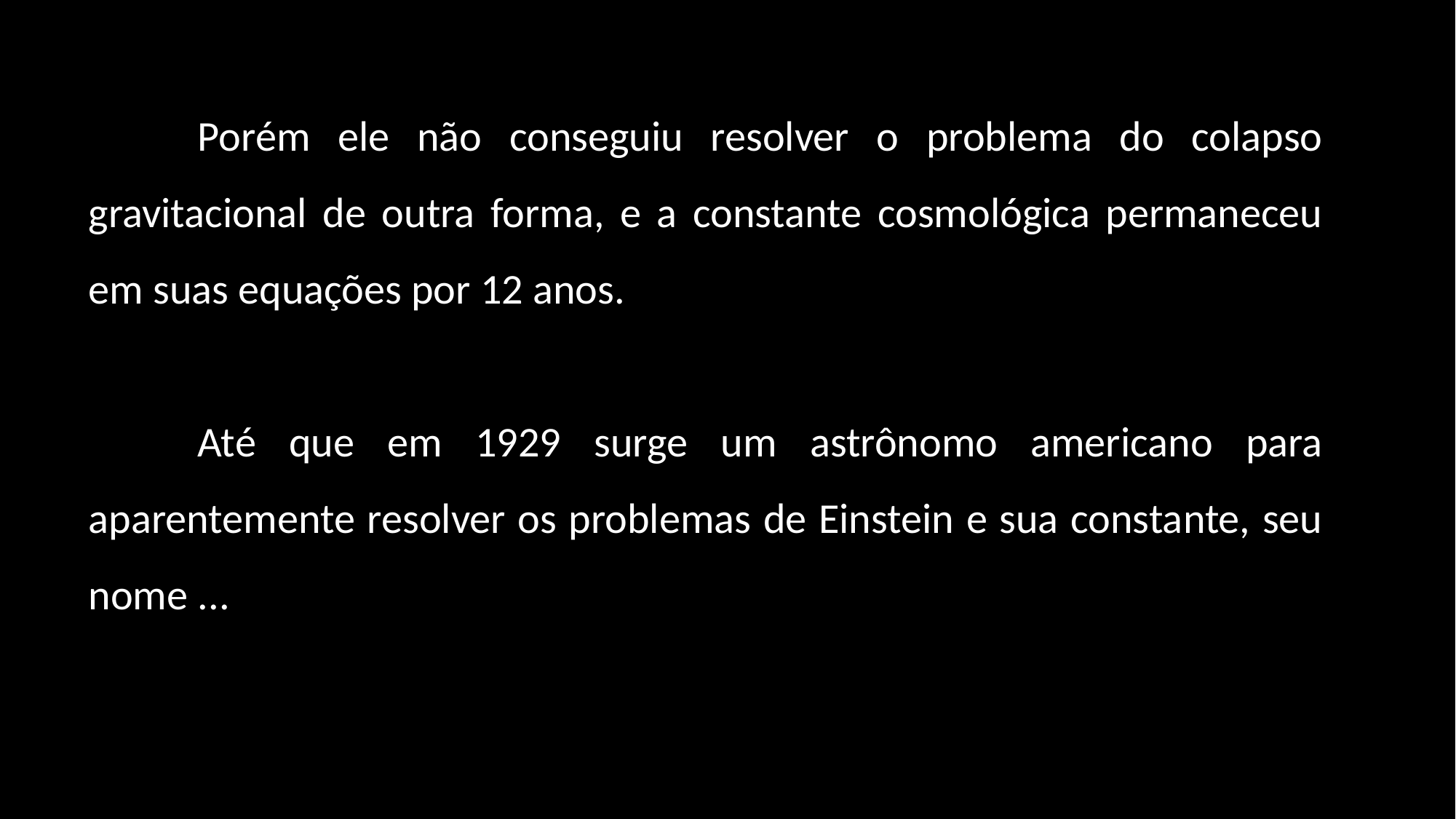

Porém ele não conseguiu resolver o problema do colapso gravitacional de outra forma, e a constante cosmológica permaneceu em suas equações por 12 anos.

	Até que em 1929 surge um astrônomo americano para aparentemente resolver os problemas de Einstein e sua constante, seu nome ...